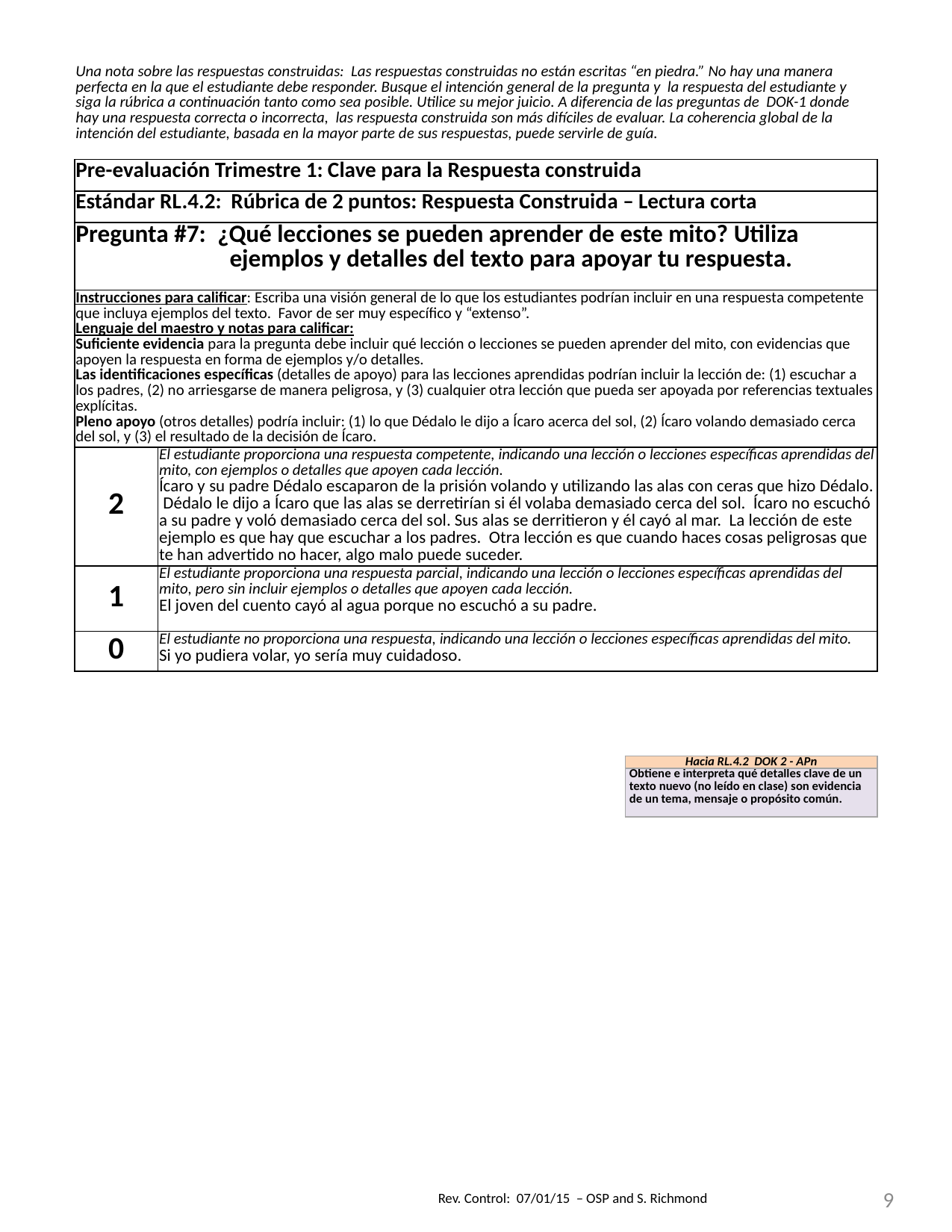

| Una nota sobre las respuestas construidas: Las respuestas construidas no están escritas “en piedra.” No hay una manera perfecta en la que el estudiante debe responder. Busque el intención general de la pregunta y la respuesta del estudiante y siga la rúbrica a continuación tanto como sea posible. Utilice su mejor juicio. A diferencia de las preguntas de DOK-1 donde hay una respuesta correcta o incorrecta, las respuesta construida son más difíciles de evaluar. La coherencia global de la intención del estudiante, basada en la mayor parte de sus respuestas, puede servirle de guía. |  |
| --- | --- |
| Pre-evaluación Trimestre 1: Clave para la Respuesta construida |  |
| Estándar RL.4.2: Rúbrica de 2 puntos: Respuesta Construida – Lectura corta |  |
| Pregunta #7: ¿Qué lecciones se pueden aprender de este mito? Utiliza ejemplos y detalles del texto para apoyar tu respuesta. |  |
| Instrucciones para calificar: Escriba una visión general de lo que los estudiantes podrían incluir en una respuesta competente que incluya ejemplos del texto. Favor de ser muy específico y “extenso”. Lenguaje del maestro y notas para calificar: Suficiente evidencia para la pregunta debe incluir qué lección o lecciones se pueden aprender del mito, con evidencias que apoyen la respuesta en forma de ejemplos y/o detalles. Las identificaciones específicas (detalles de apoyo) para las lecciones aprendidas podrían incluir la lección de: (1) escuchar a los padres, (2) no arriesgarse de manera peligrosa, y (3) cualquier otra lección que pueda ser apoyada por referencias textuales explícitas. Pleno apoyo (otros detalles) podría incluir: (1) lo que Dédalo le dijo a Ícaro acerca del sol, (2) Ícaro volando demasiado cerca del sol, y (3) el resultado de la decisión de Ícaro. |  |
| 2 | El estudiante proporciona una respuesta competente, indicando una lección o lecciones específicas aprendidas del mito, con ejemplos o detalles que apoyen cada lección. Ícaro y su padre Dédalo escaparon de la prisión volando y utilizando las alas con ceras que hizo Dédalo. Dédalo le dijo a Ícaro que las alas se derretirían si él volaba demasiado cerca del sol. Ícaro no escuchó a su padre y voló demasiado cerca del sol. Sus alas se derritieron y él cayó al mar. La lección de este ejemplo es que hay que escuchar a los padres. Otra lección es que cuando haces cosas peligrosas que te han advertido no hacer, algo malo puede suceder. |
| 1 | El estudiante proporciona una respuesta parcial, indicando una lección o lecciones específicas aprendidas del mito, pero sin incluir ejemplos o detalles que apoyen cada lección. El joven del cuento cayó al agua porque no escuchó a su padre. |
| 0 | El estudiante no proporciona una respuesta, indicando una lección o lecciones específicas aprendidas del mito. Si yo pudiera volar, yo sería muy cuidadoso. |
| Hacia RL.4.2 DOK 2 - APn |
| --- |
| Obtiene e interpreta qué detalles clave de un texto nuevo (no leído en clase) son evidencia de un tema, mensaje o propósito común. |
9